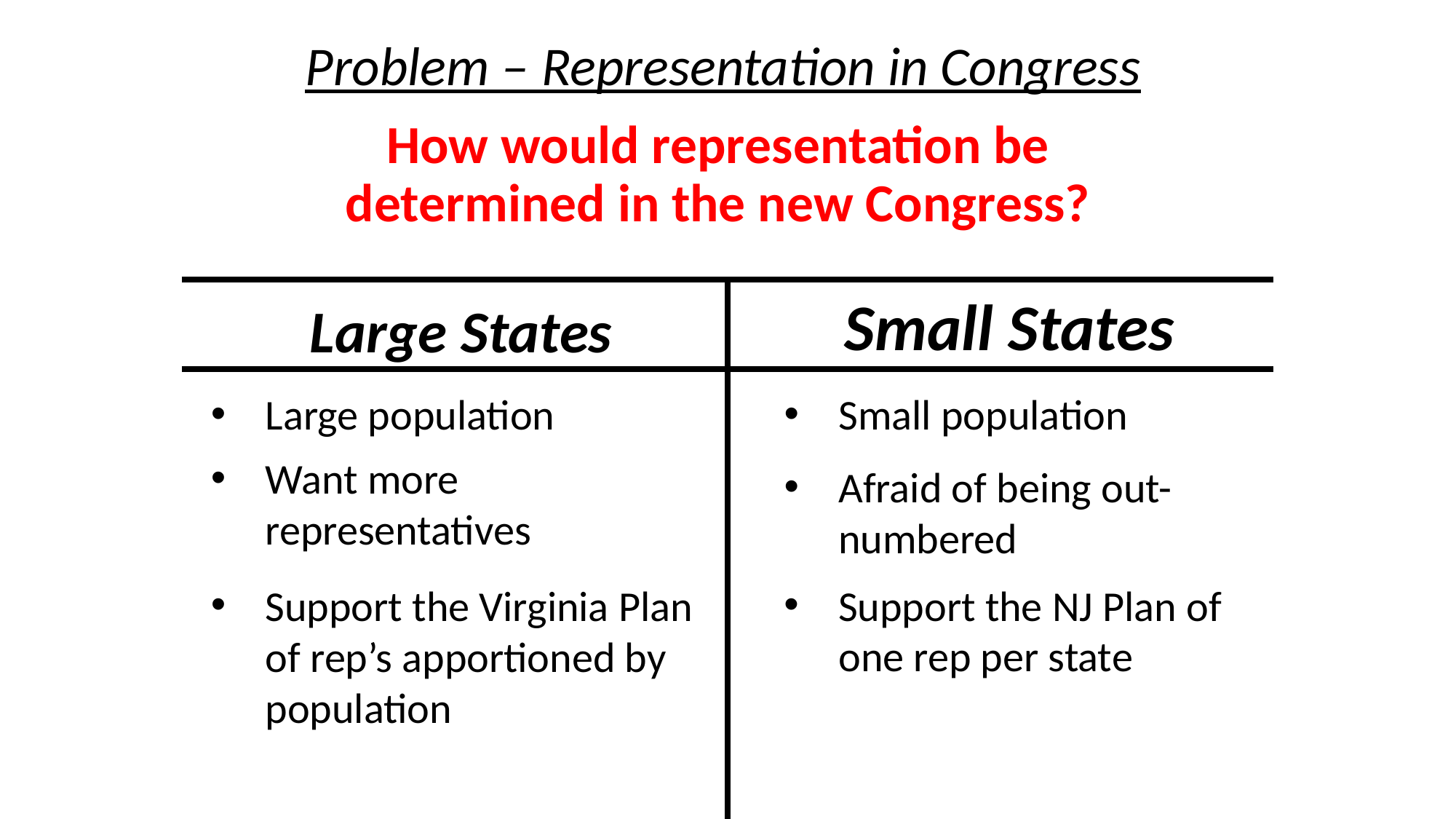

# Problem – Representation in Congress
How would representation be determined in the new Congress?

Small States
Large States
Large population
Small population
Want more representatives
Afraid of being out-numbered
Support the Virginia Plan of rep’s apportioned by population
Support the NJ Plan of one rep per state